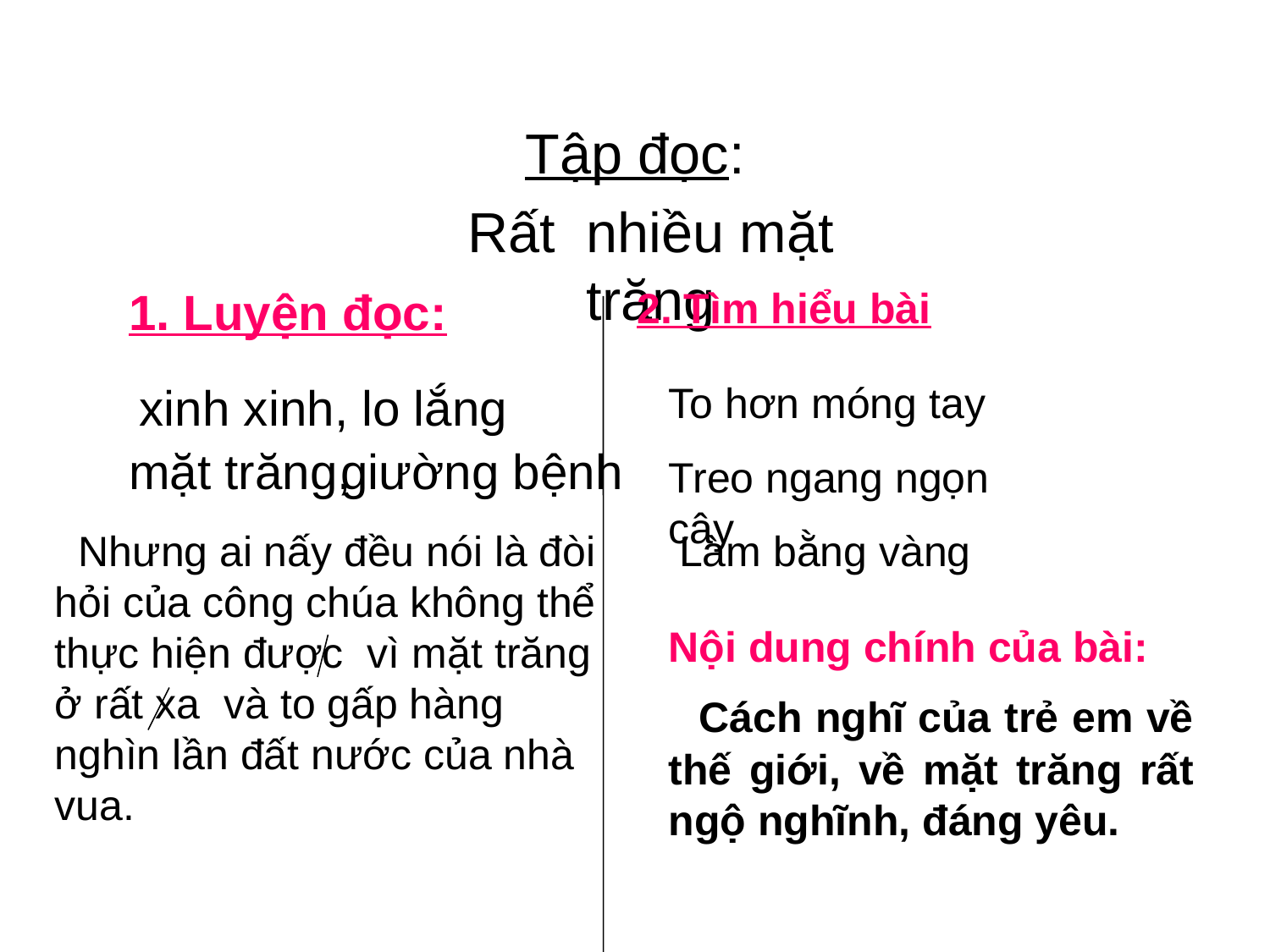

# Tập đọc:
Rất  nhiều mặt trăng
1. Luyện đọc:
2. Tìm hiểu bài

xinh xinh,
lo lắng
To hơn móng tay
mặt trăng,
giường bệnh
Treo ngang ngọn cây
  Nhưng ai nấy đều nói là đòi hỏi của công chúa không thể thực hiện được  vì mặt trăng ở rất xa  và to gấp hàng nghìn lần đất nước của nhà vua.
Làm bằng vàng

Nội dung chính của bài:

  Cách nghĩ của trẻ em về thế giới, về mặt trăng rất ngộ nghĩnh, đáng yêu.